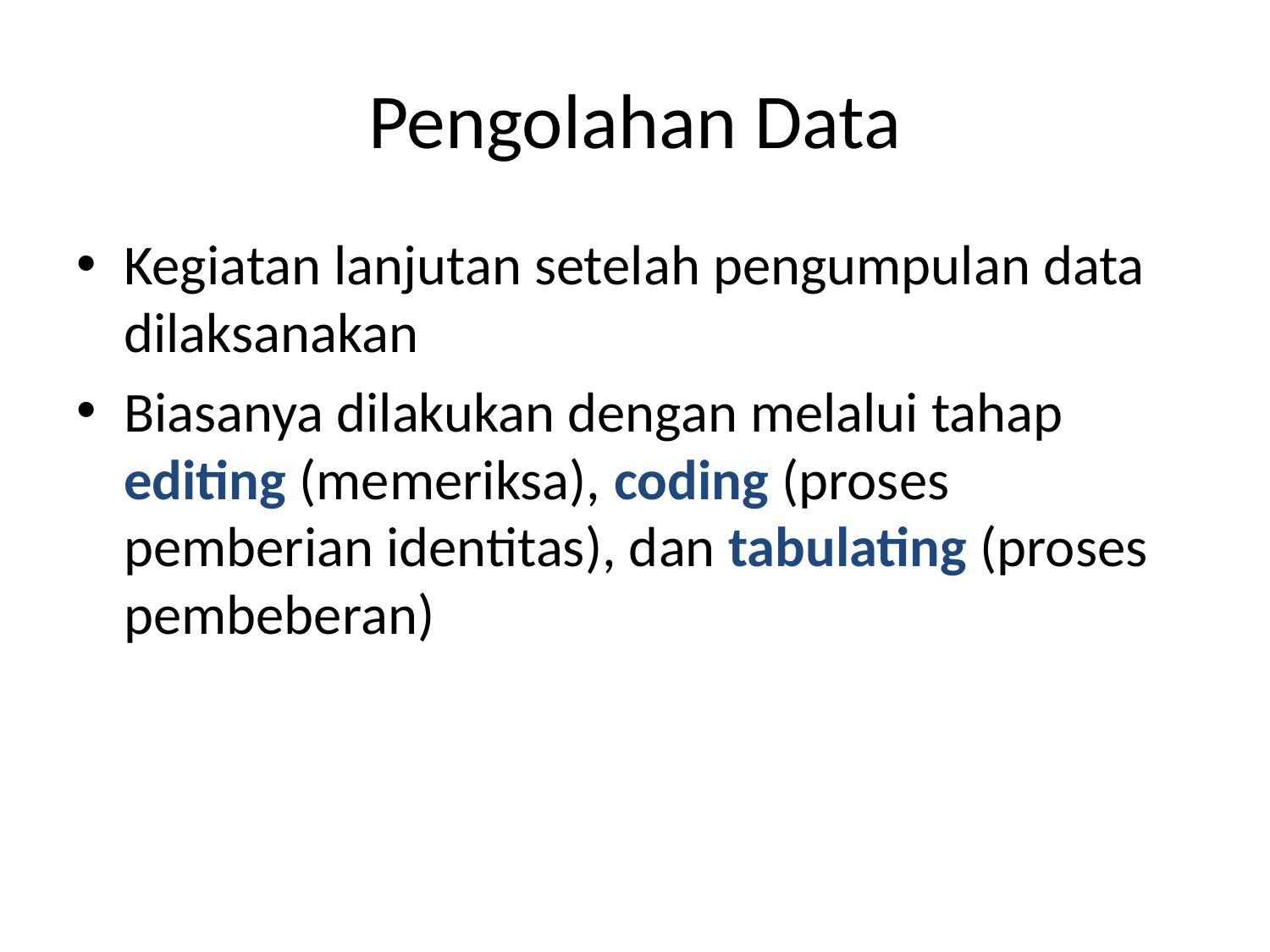

# Pengolahan Data
Kegiatan lanjutan setelah pengumpulan data dilaksanakan
Biasanya dilakukan dengan melalui tahap editing (memeriksa), coding (proses pemberian identitas), dan tabulating (proses pembeberan)